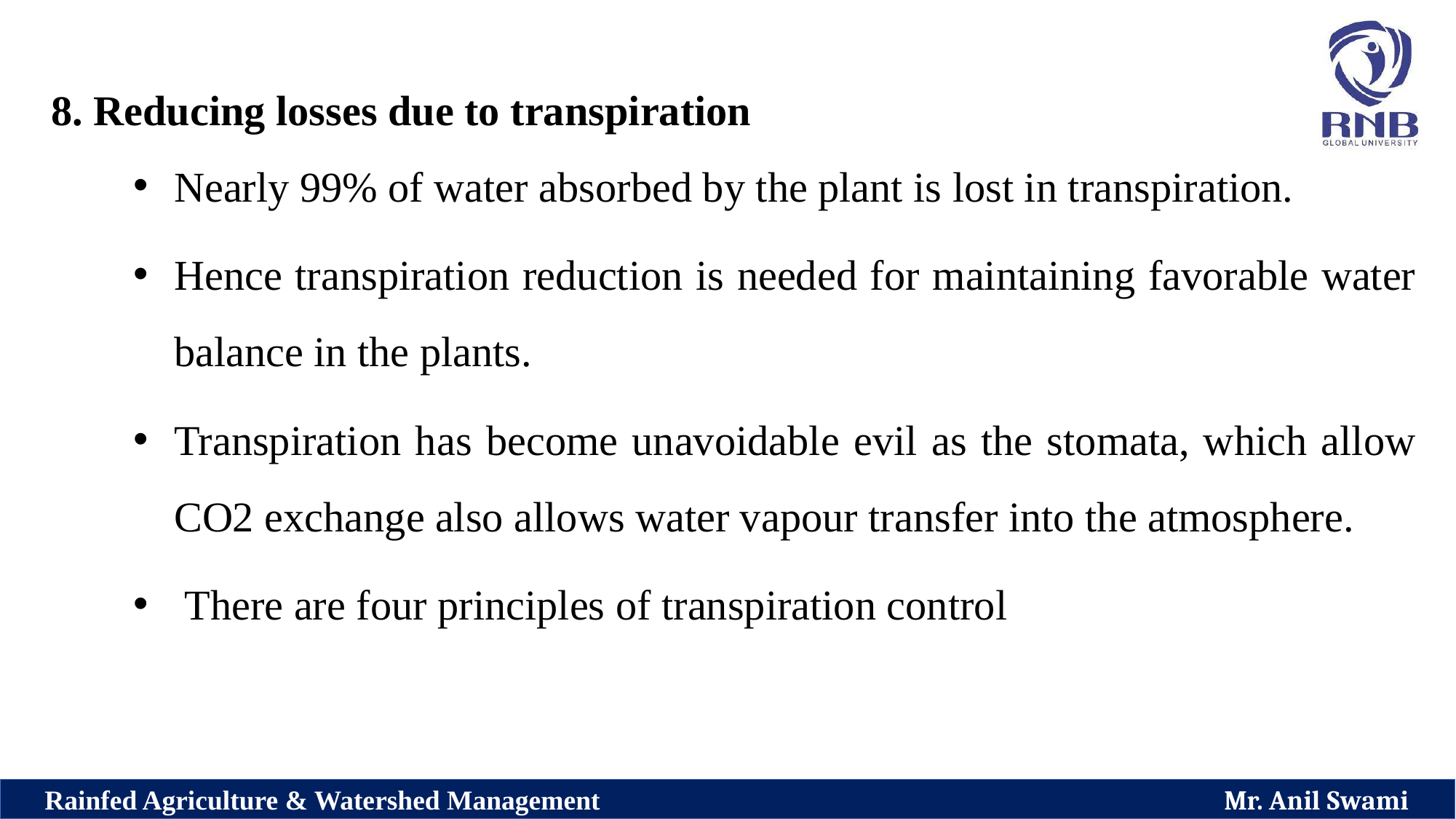

8. Reducing losses due to transpiration
Nearly 99% of water absorbed by the plant is lost in transpiration.
Hence transpiration reduction is needed for maintaining favorable water balance in the plants.
Transpiration has become unavoidable evil as the stomata, which allow CO2 exchange also allows water vapour transfer into the atmosphere.
 There are four principles of transpiration control